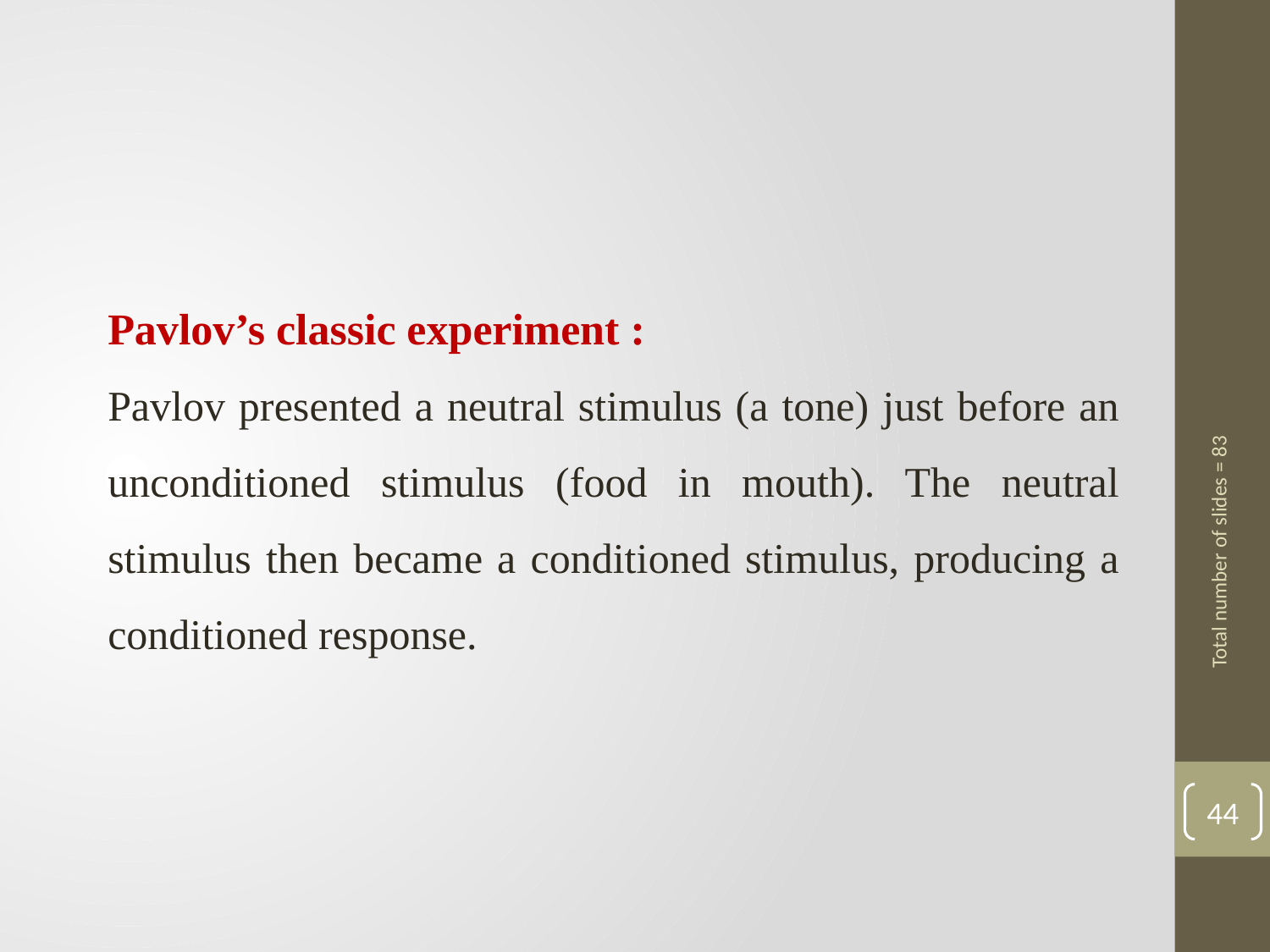

Pavlov’s classic experiment :
Pavlov presented a neutral stimulus (a tone) just before an unconditioned stimulus (food in mouth). The neutral stimulus then became a conditioned stimulus, producing a conditioned response.
Total number of slides = 83
44